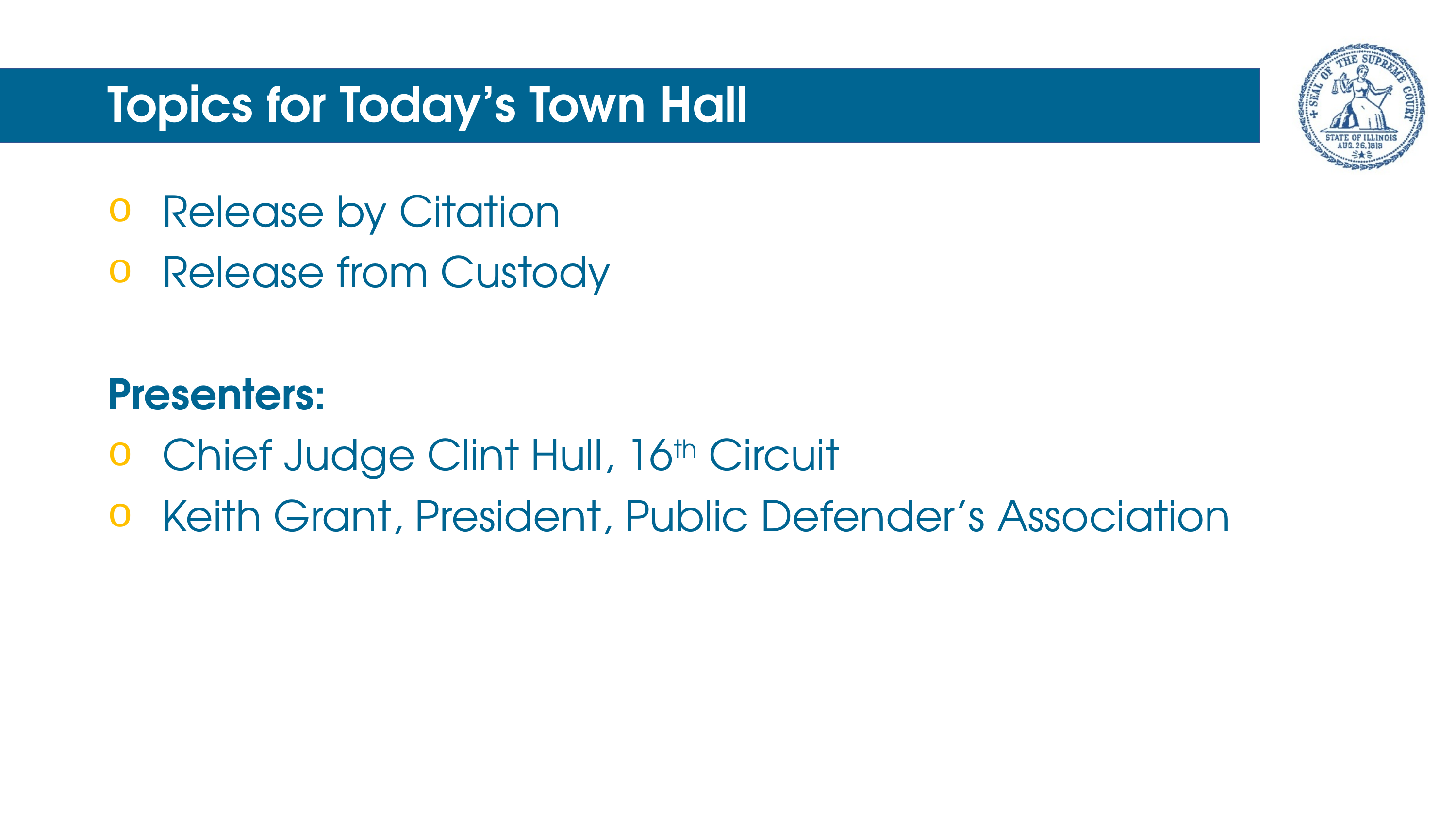

Topics for Today’s Town Hall
Release by Citation
Release from Custody

Presenters:
Chief Judge Clint Hull, 16th Circuit
Keith Grant, President, Public Defender’s Association